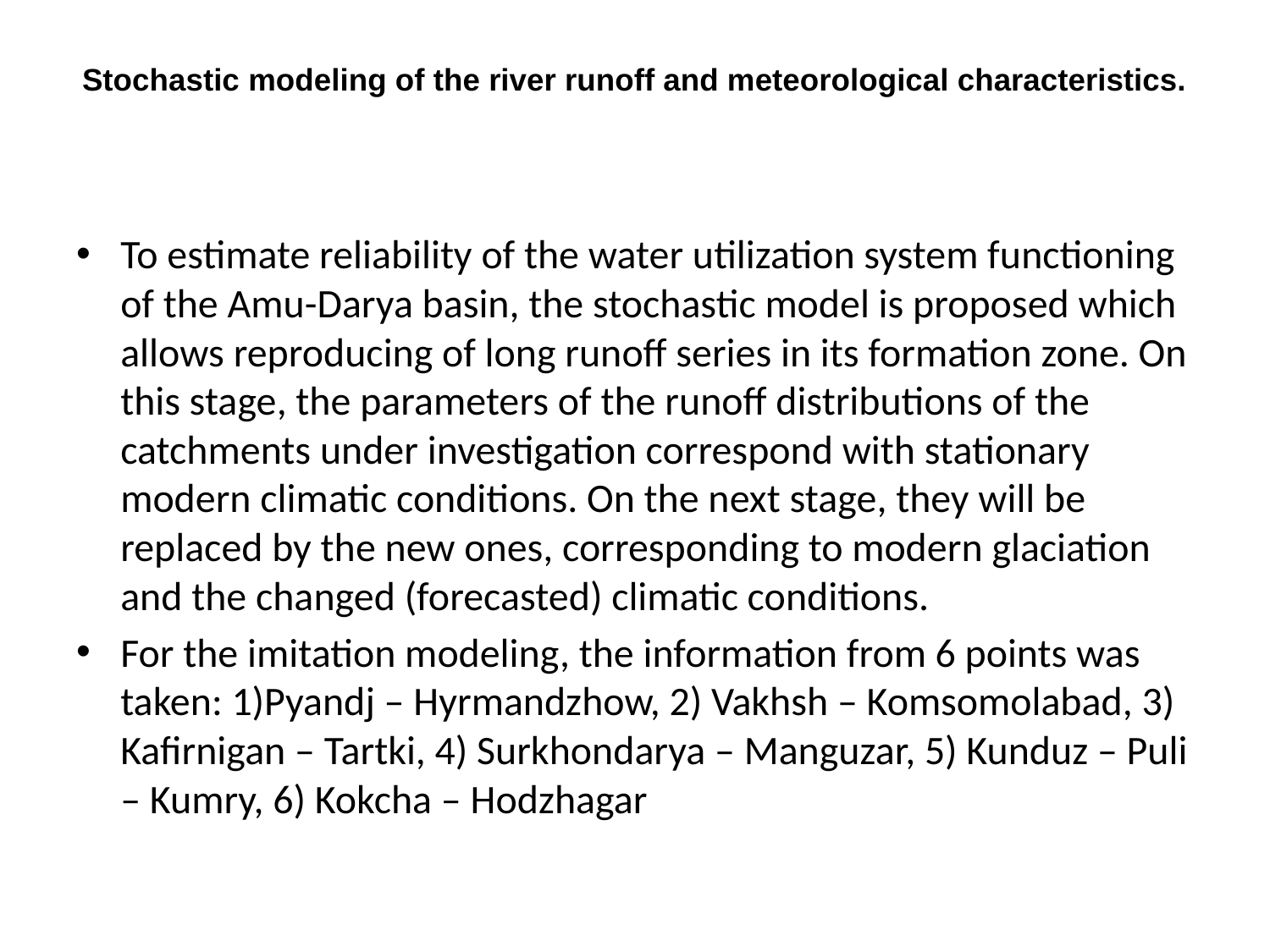

# Stochastic modeling of the river runoff and meteorological characteristics.
To estimate reliability of the water utilization system functioning of the Amu-Darya basin, the stochastic model is proposed which allows reproducing of long runoff series in its formation zone. On this stage, the parameters of the runoff distributions of the catchments under investigation correspond with stationary modern climatic conditions. On the next stage, they will be replaced by the new ones, corresponding to modern glaciation and the changed (forecasted) climatic conditions.
For the imitation modeling, the information from 6 points was taken: 1)Pyandj – Hyrmandzhow, 2) Vakhsh – Komsomolabad, 3) Kafirnigan – Tartki, 4) Surkhondarya – Manguzar, 5) Kunduz – Puli – Kumry, 6) Kokcha – Hodzhagar